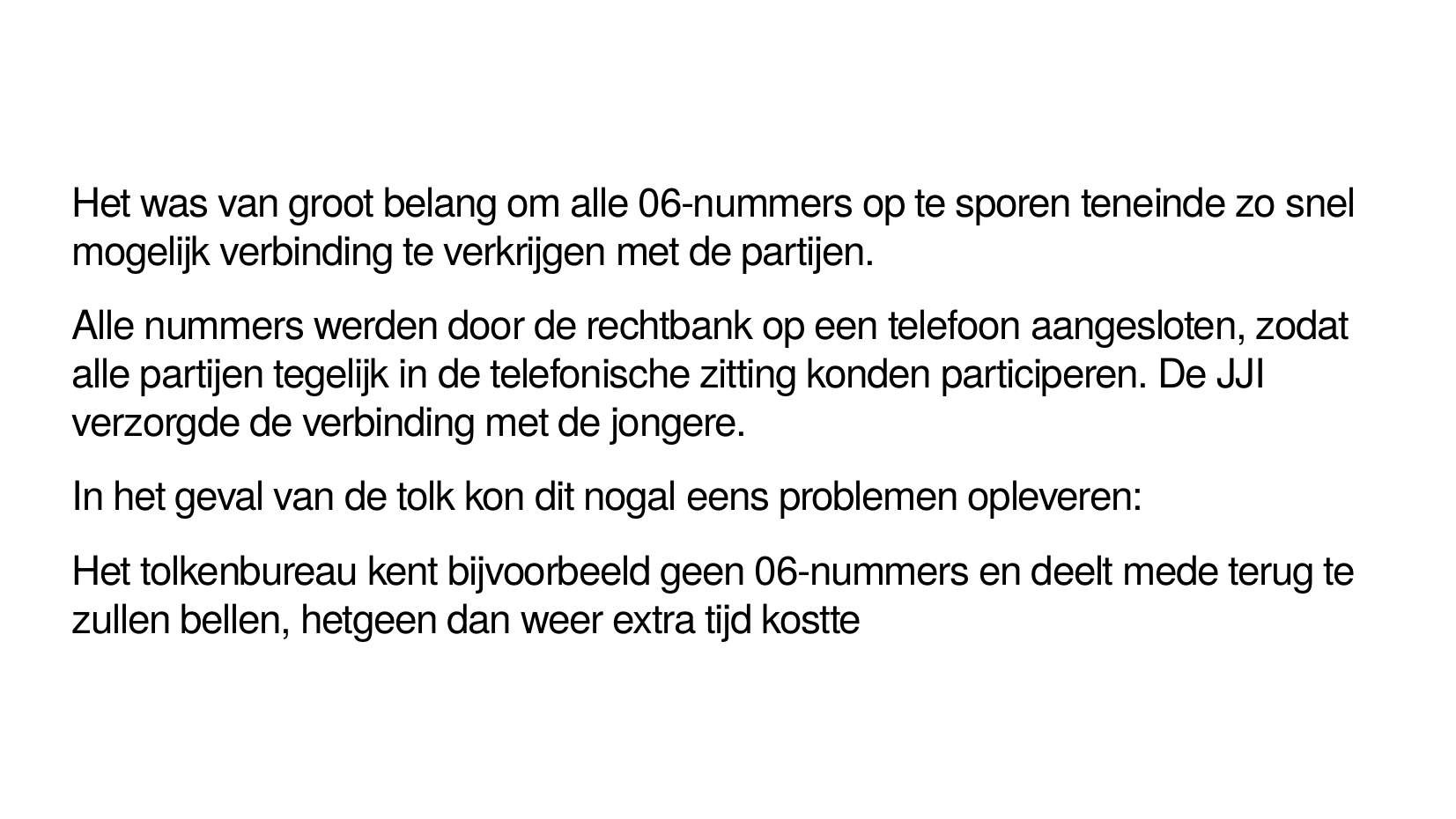

Het was van groot belang om alle 06-nummers op te sporen teneinde zo snel mogelijk verbinding te verkrijgen met de partijen.
Alle nummers werden door de rechtbank op een telefoon aangesloten, zodat alle partijen tegelijk in de telefonische zitting konden participeren. De JJI verzorgde de verbinding met de jongere.
In het geval van de tolk kon dit nogal eens problemen opleveren:
Het tolkenbureau kent bijvoorbeeld geen 06-nummers en deelt mede terug te zullen bellen, hetgeen dan weer extra tijd kostte